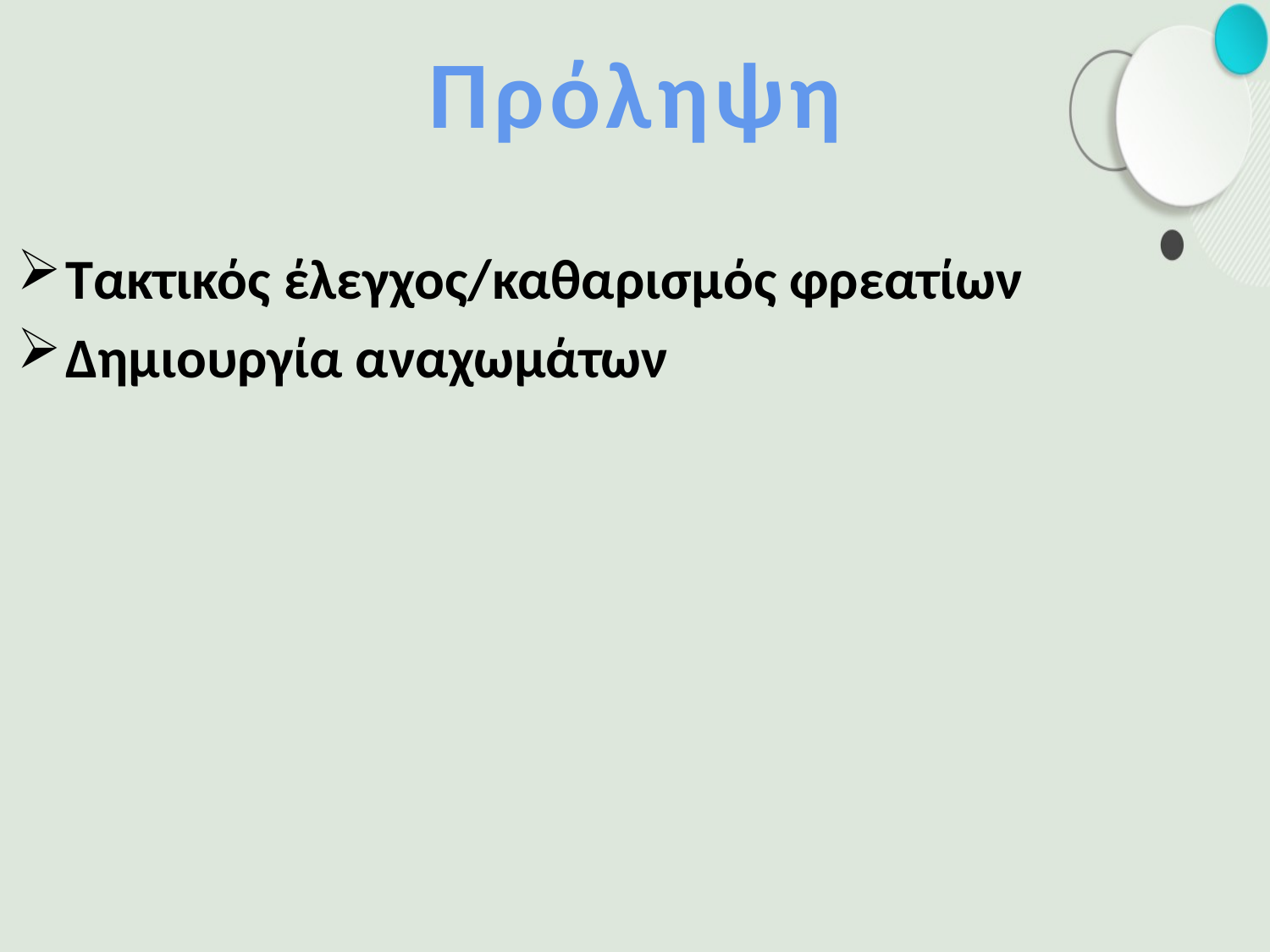

# Πρόληψη
Τακτικός έλεγχος/καθαρισμός φρεατίων
Δημιουργία αναχωμάτων